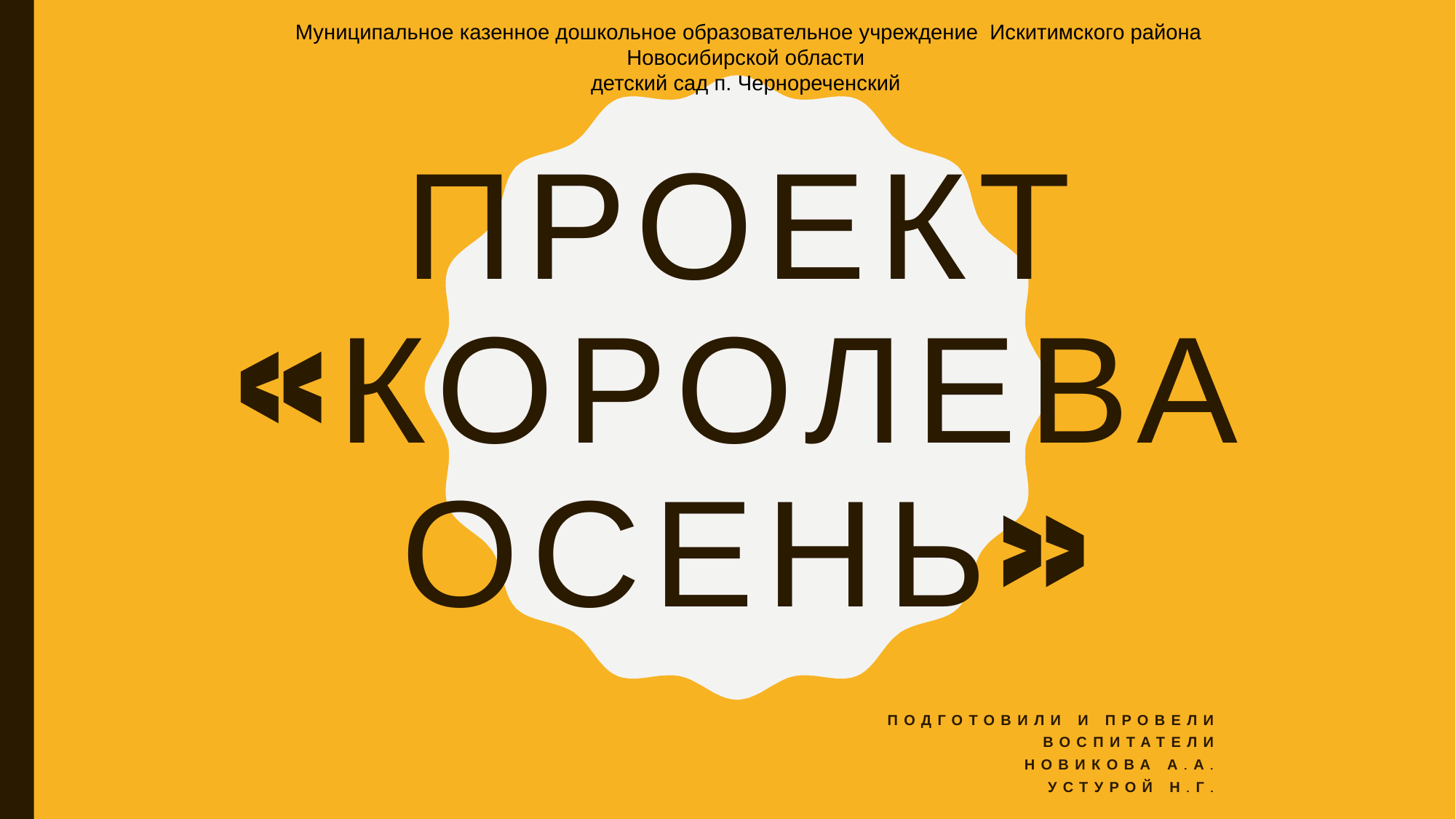

Муниципальное казенное дошкольное образовательное учреждение  Искитимского района Новосибирской области
детский сад п. Чернореченский
# Проект «Королева Осень»

Подготовили и провели
Воспитатели
Новикова А.А.
Устурой Н.Г.